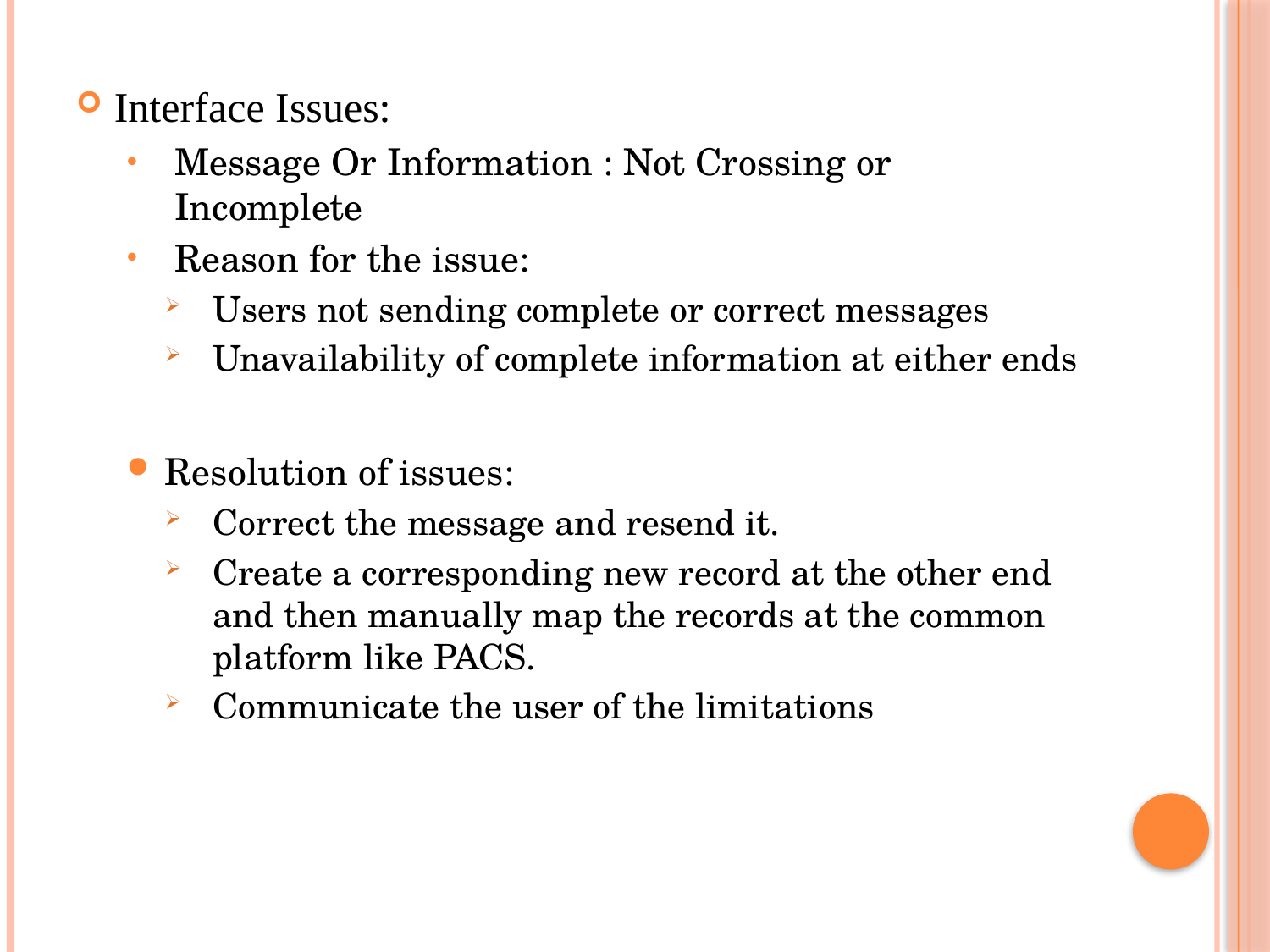

#
Interface Issues:
Message Or Information : Not Crossing or Incomplete
Reason for the issue:
Users not sending complete or correct messages
Unavailability of complete information at either ends

Resolution of issues:
Correct the message and resend it.
Create a corresponding new record at the other end and then manually map the records at the common platform like PACS.
Communicate the user of the limitations